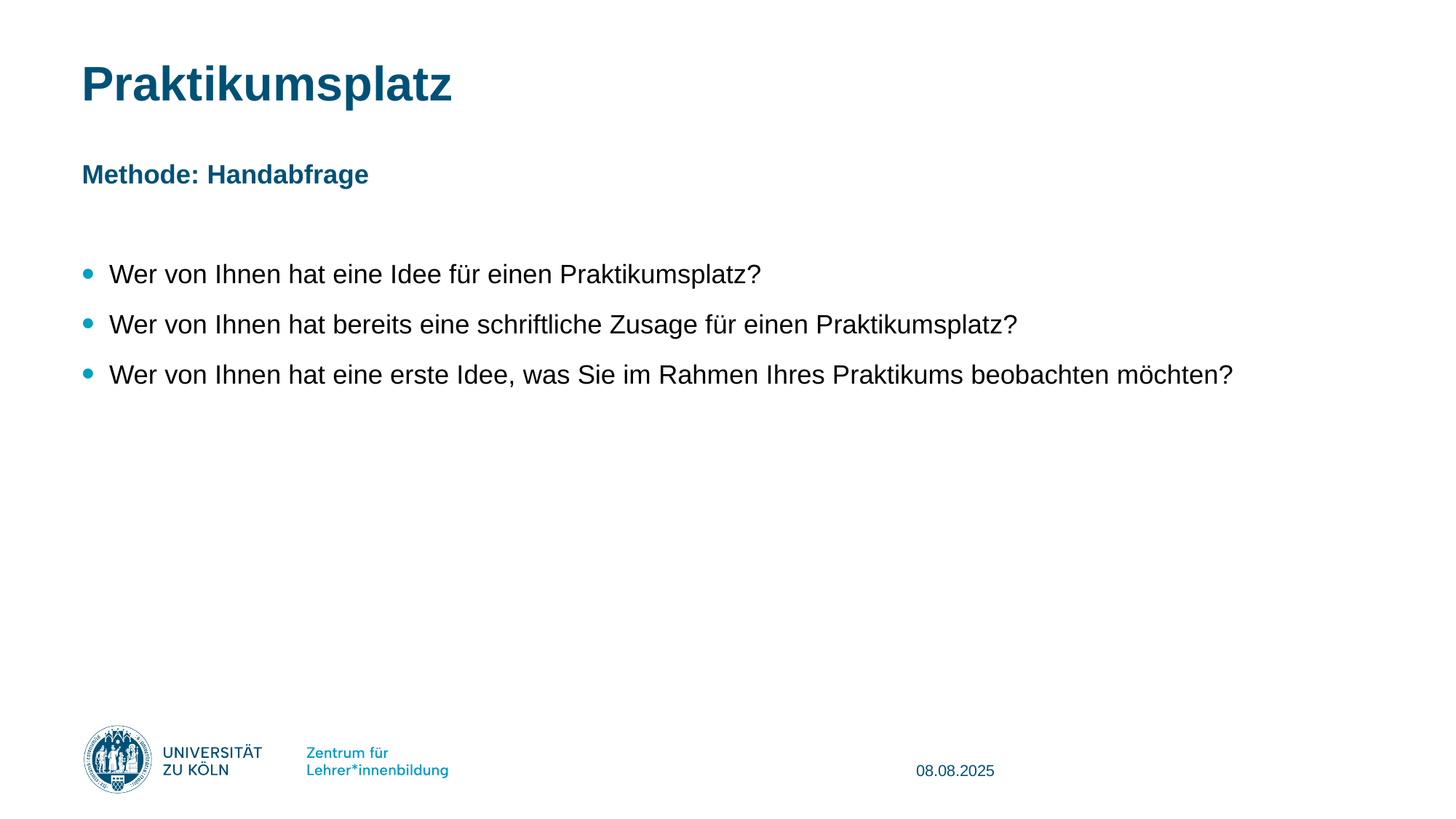

# Praktikumsplatz
Methode: Handabfrage

Wer von Ihnen hat eine Idee für einen Praktikumsplatz?
Wer von Ihnen hat bereits eine schriftliche Zusage für einen Praktikumsplatz?
Wer von Ihnen hat eine erste Idee, was Sie im Rahmen Ihres Praktikums beobachten möchten?
08.08.2025